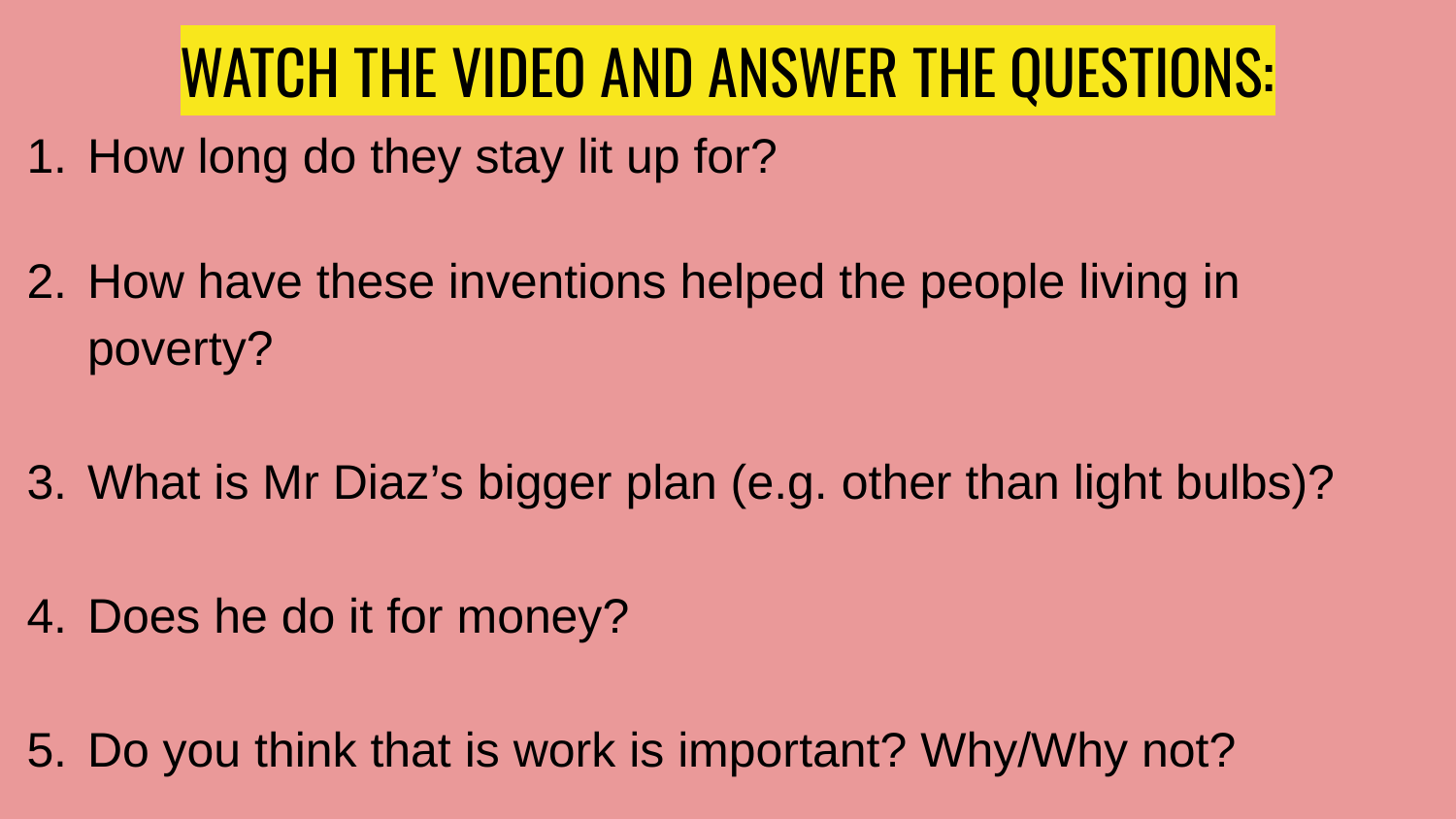

# WATCH THE VIDEO AND ANSWER THE QUESTIONS:
How long do they stay lit up for?
How have these inventions helped the people living in poverty?
What is Mr Diaz’s bigger plan (e.g. other than light bulbs)?
Does he do it for money?
Do you think that is work is important? Why/Why not?